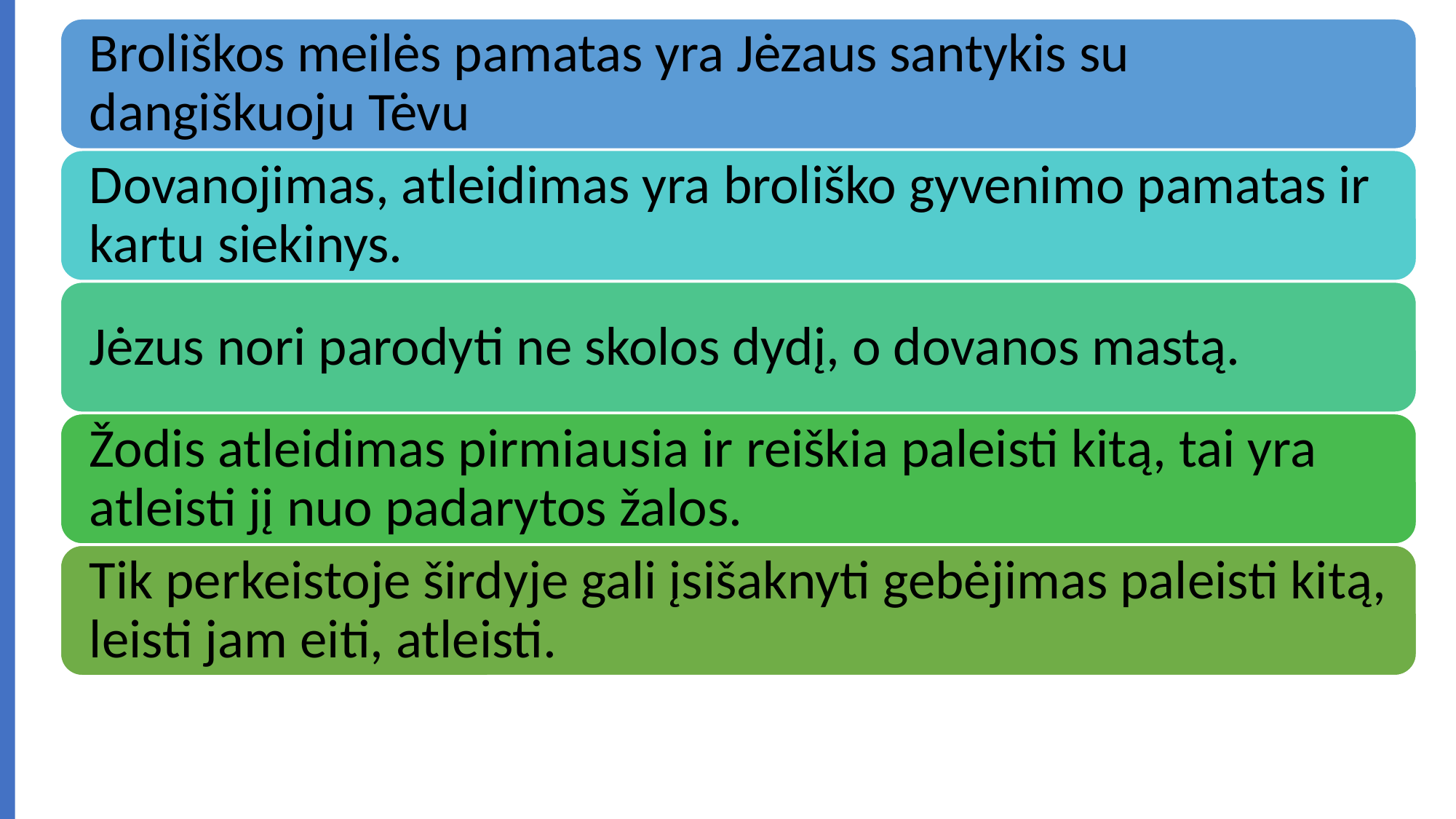

Broliškos meilės pamatas yra Jėzaus santykis su dangiškuoju Tėvu
Dovanojimas, atleidimas yra broliško gyvenimo pamatas ir kartu siekinys.
Jėzus nori parodyti ne skolos dydį, o dovanos mastą.
Žodis atleidimas pirmiausia ir reiškia paleisti kitą, tai yra atleisti jį nuo padarytos žalos.
Tik perkeistoje širdyje gali įsišaknyti gebėjimas paleisti kitą, leisti jam eiti, atleisti.